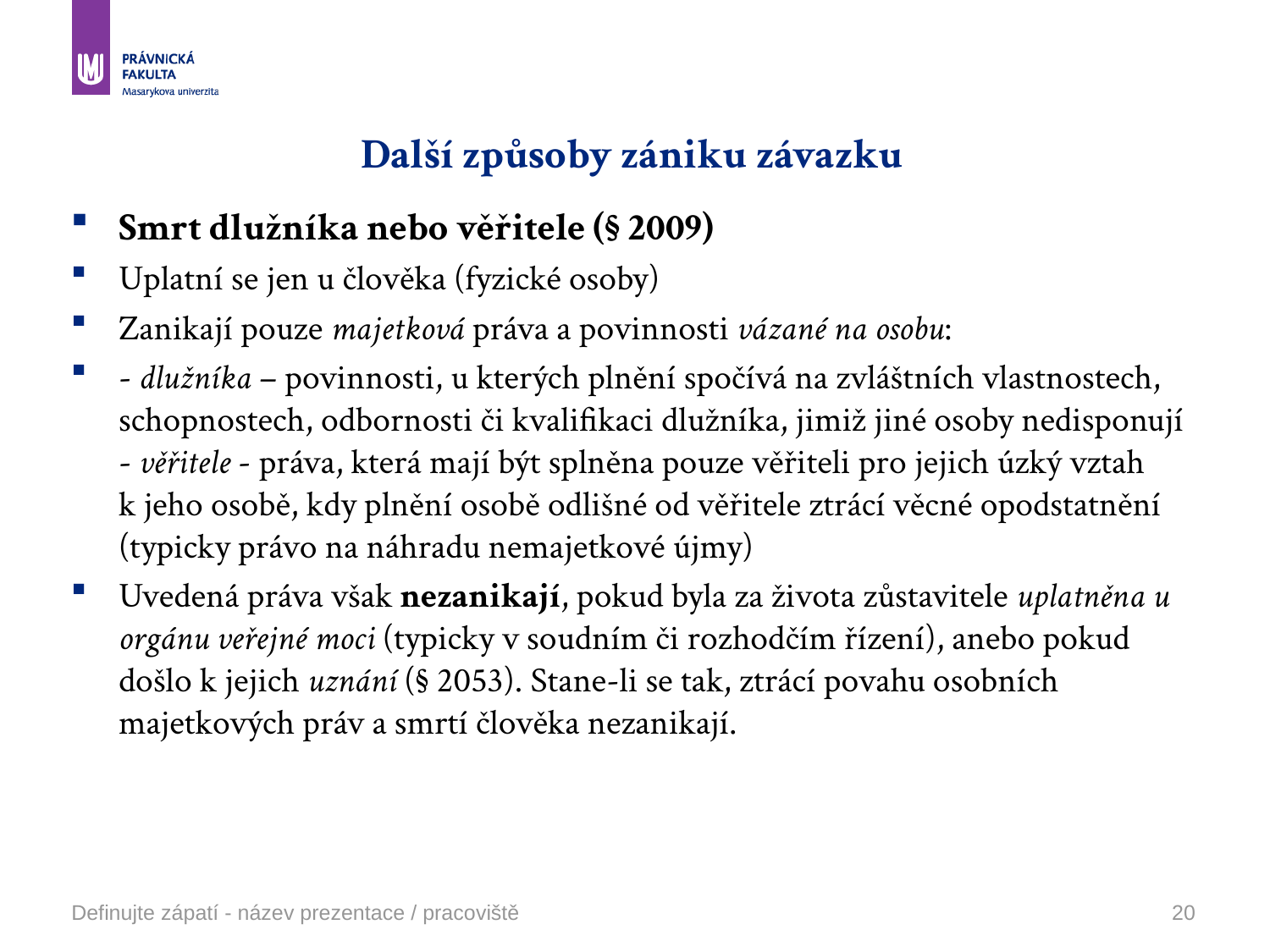

# Další způsoby zániku závazku
Smrt dlužníka nebo věřitele (§ 2009)
Uplatní se jen u člověka (fyzické osoby)
Zanikají pouze majetková práva a povinnosti vázané na osobu:
- dlužníka – povinnosti, u kterých plnění spočívá na zvláštních vlastnostech, schopnostech, odbornosti či kvalifikaci dlužníka, jimiž jiné osoby nedisponují - věřitele - práva, která mají být splněna pouze věřiteli pro jejich úzký vztah k jeho osobě, kdy plnění osobě odlišné od věřitele ztrácí věcné opodstatnění (typicky právo na náhradu nemajetkové újmy)
Uvedená práva však nezanikají, pokud byla za života zůstavitele uplatněna u orgánu veřejné moci (typicky v soudním či rozhodčím řízení), anebo pokud došlo k jejich uznání (§ 2053). Stane-li se tak, ztrácí povahu osobních majetkových práv a smrtí člověka nezanikají.

Definujte zápatí - název prezentace / pracoviště
20